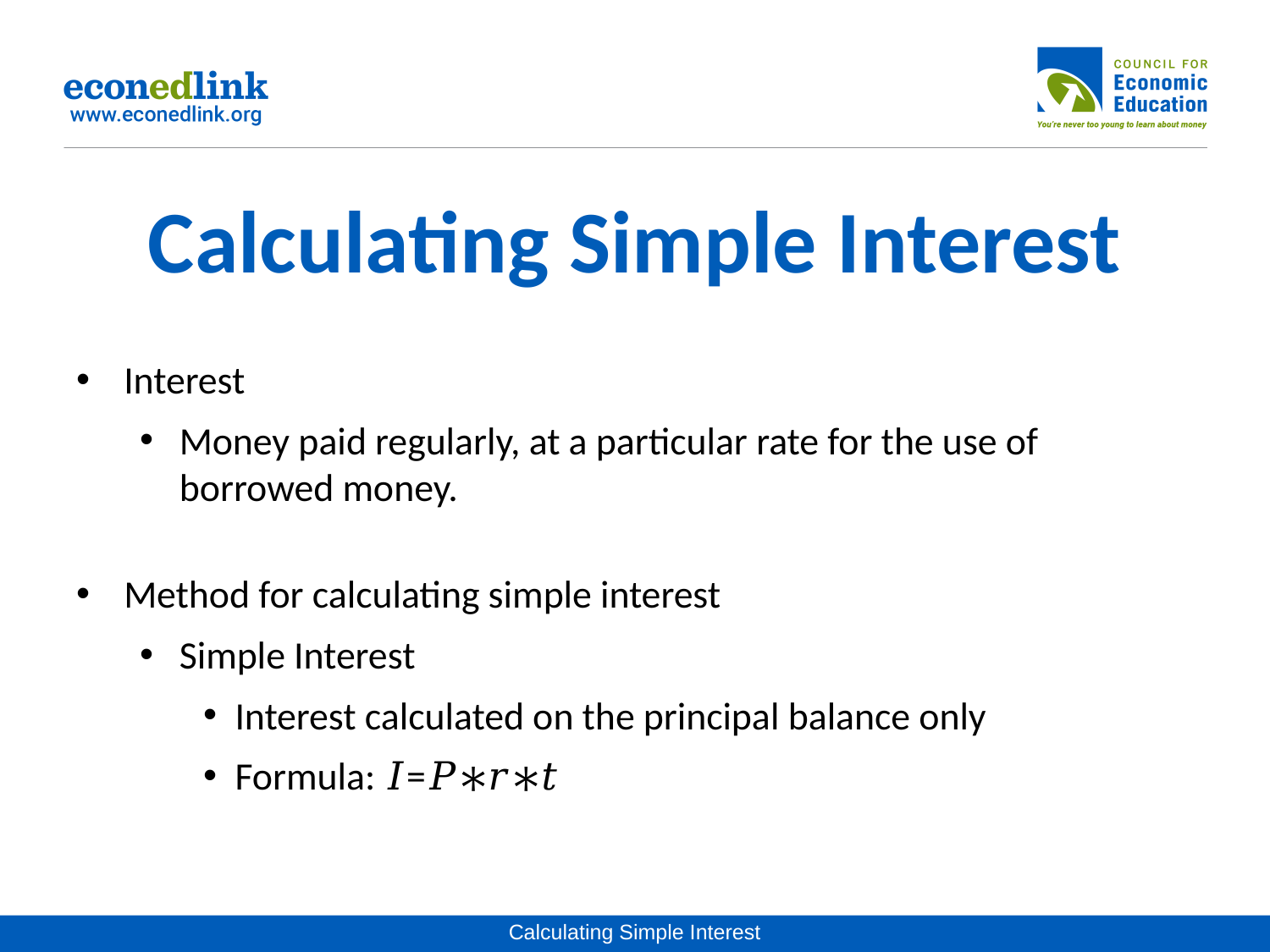

# Calculating Simple Interest
Interest
Money paid regularly, at a particular rate for the use of borrowed money.
Method for calculating simple interest
Simple Interest
Interest calculated on the principal balance only
Formula: 𝐼=𝑃∗𝑟∗𝑡